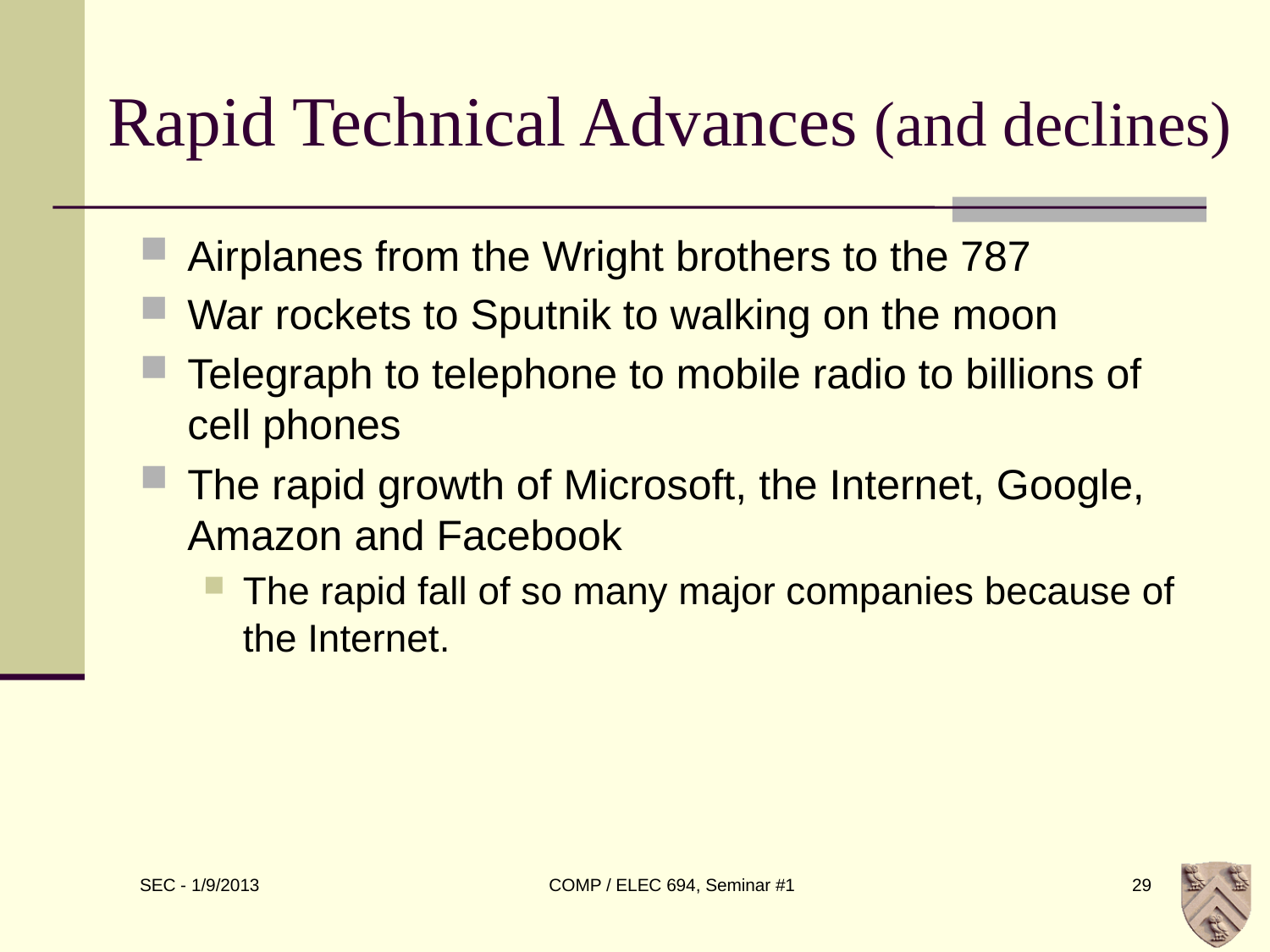

# Rapid Technical Advances (and declines)
Airplanes from the Wright brothers to the 787
War rockets to Sputnik to walking on the moon
Telegraph to telephone to mobile radio to billions of cell phones
The rapid growth of Microsoft, the Internet, Google, Amazon and Facebook
The rapid fall of so many major companies because of the Internet.
COMP / ELEC 694, Seminar #1
29
SEC - 1/9/2013